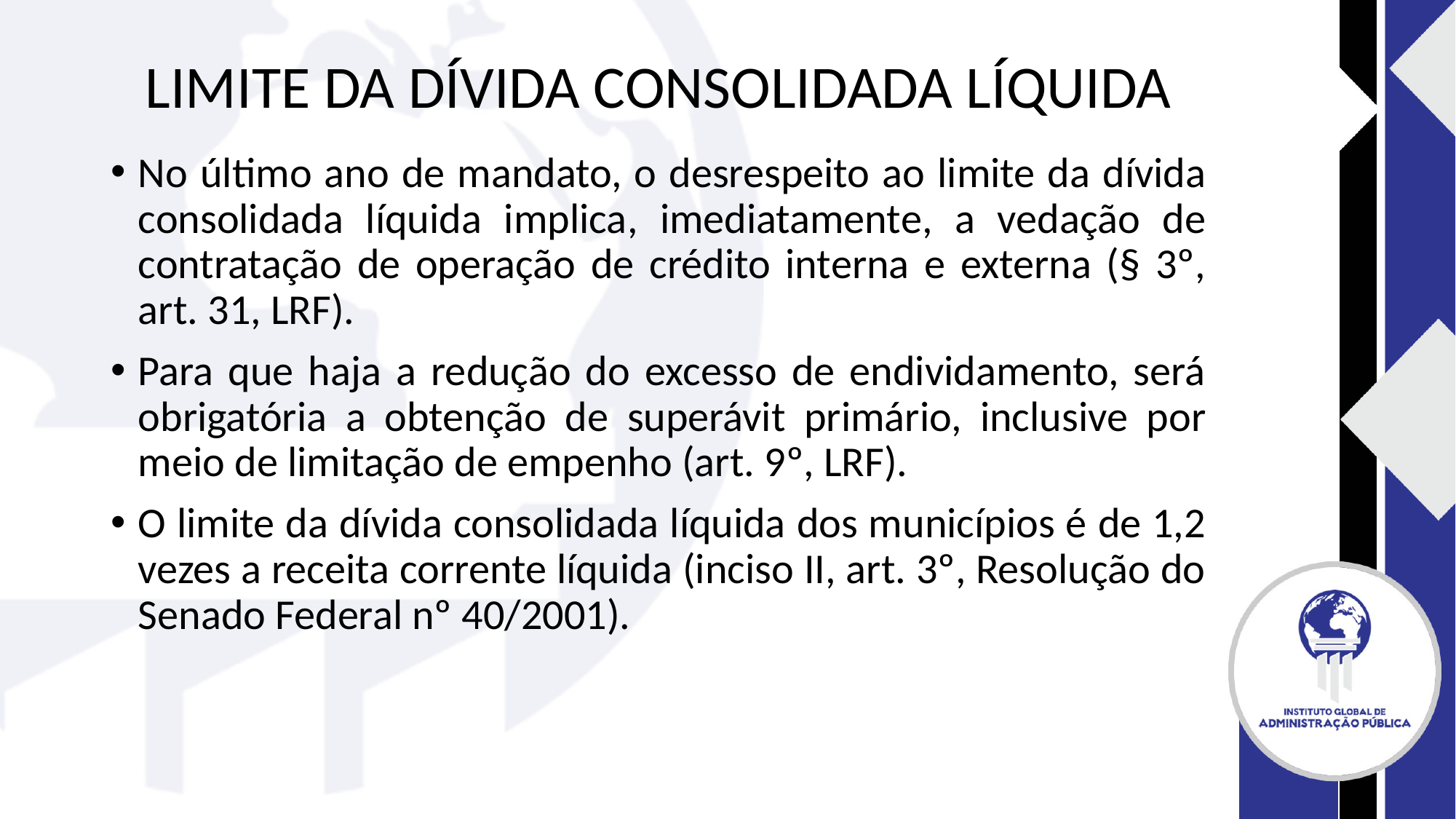

# LIMITE DA DÍVIDA CONSOLIDADA LÍQUIDA
No último ano de mandato, o desrespeito ao limite da dívida consolidada líquida implica, imediatamente, a vedação de contratação de operação de crédito interna e externa (§ 3º, art. 31, LRF).
Para que haja a redução do excesso de endividamento, será obrigatória a obtenção de superávit primário, inclusive por meio de limitação de empenho (art. 9º, LRF).
O limite da dívida consolidada líquida dos municípios é de 1,2 vezes a receita corrente líquida (inciso II, art. 3º, Resolução do Senado Federal nº 40/2001).